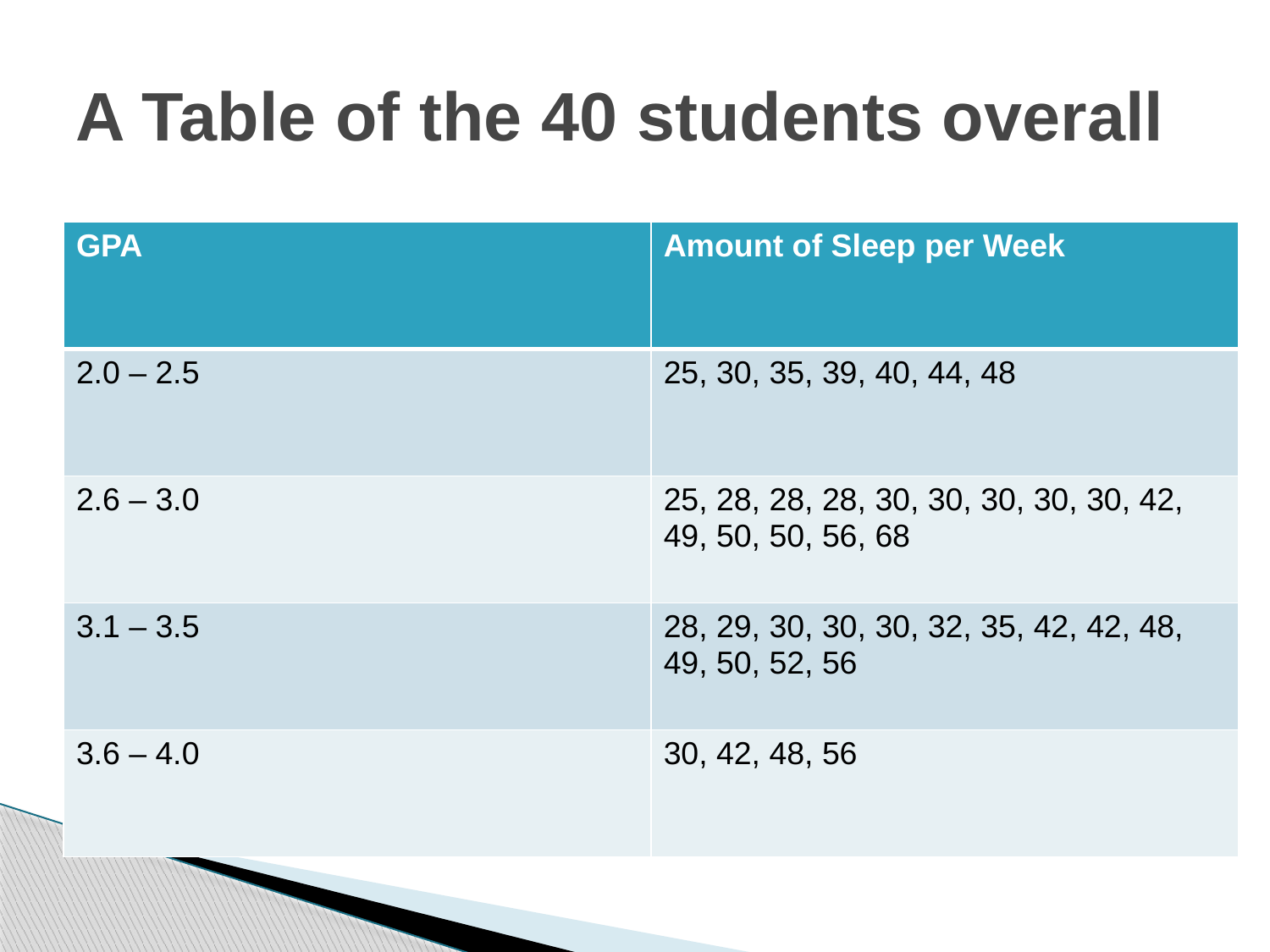

# A Table of the 40 students overall
| GPA | Amount of Sleep per Week |
| --- | --- |
| 2.0 – 2.5 | 25, 30, 35, 39, 40, 44, 48 |
| 2.6 – 3.0 | 25, 28, 28, 28, 30, 30, 30, 30, 30, 42, 49, 50, 50, 56, 68 |
| 3.1 – 3.5 | 28, 29, 30, 30, 30, 32, 35, 42, 42, 48, 49, 50, 52, 56 |
| 3.6 – 4.0 | 30, 42, 48, 56 |